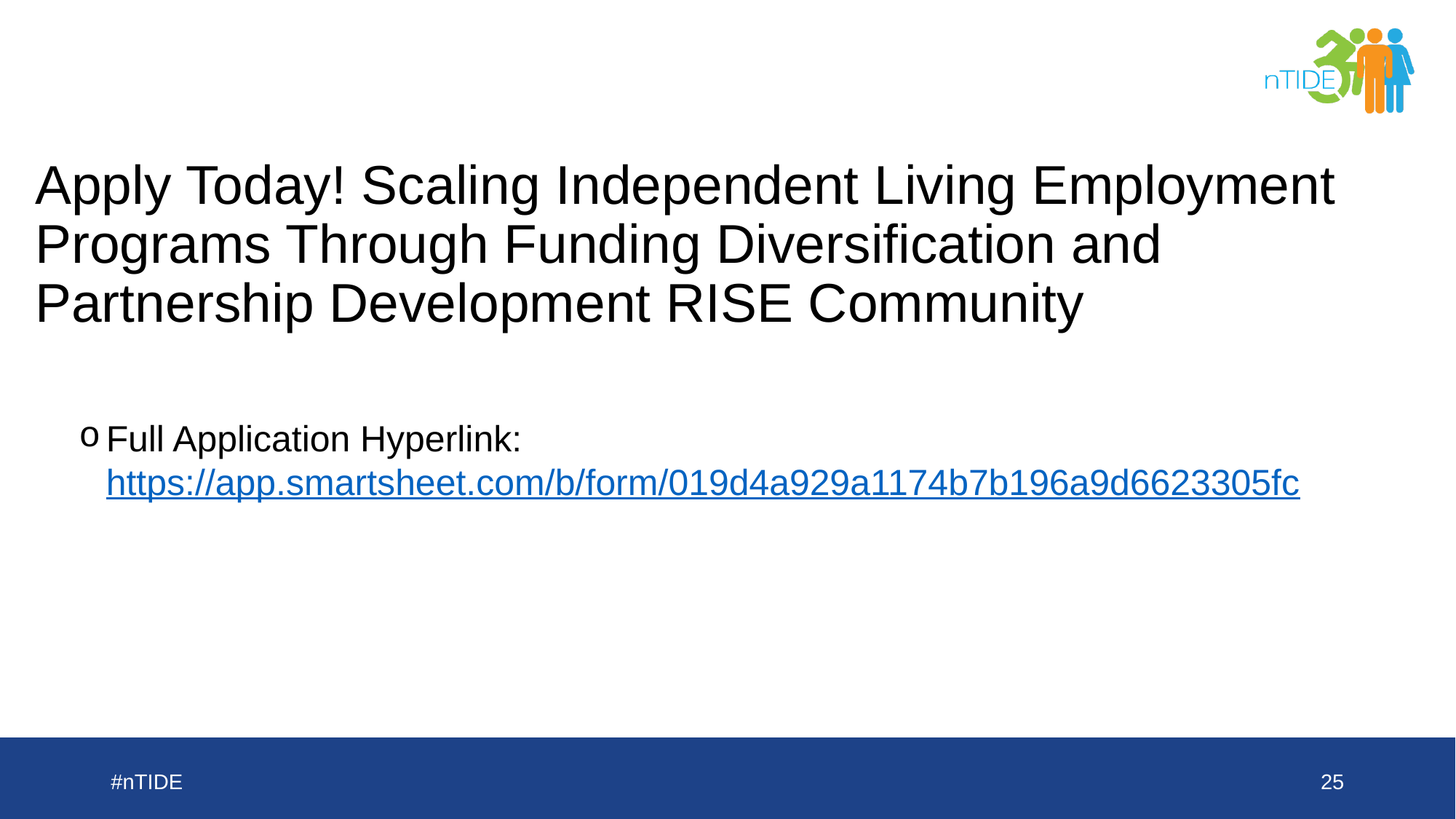

# Apply Today! Scaling Independent Living Employment Programs Through Funding Diversification and Partnership Development RISE Community
Full Application Hyperlink: https://app.smartsheet.com/b/form/019d4a929a1174b7b196a9d6623305fc

#nTIDE
25